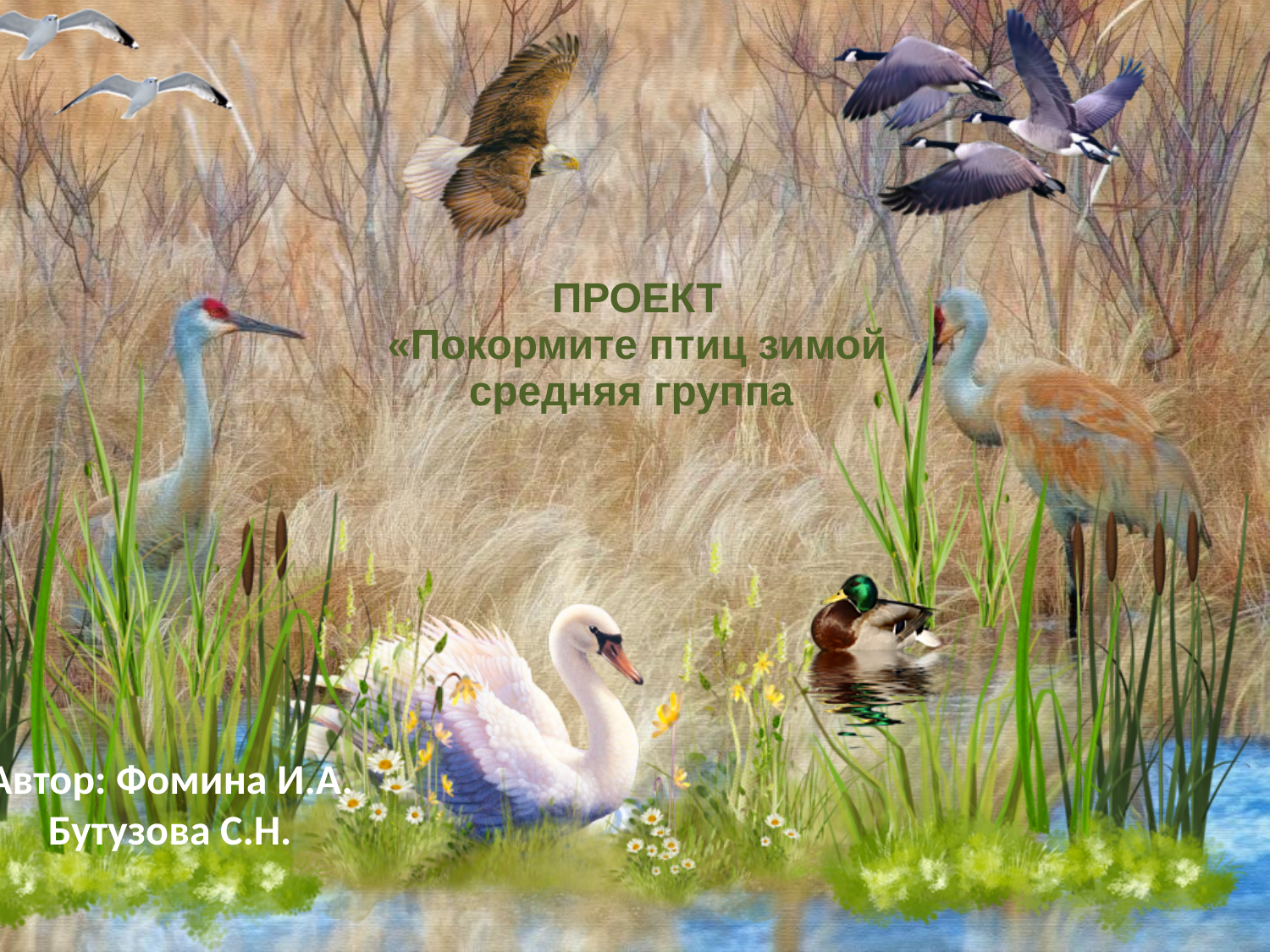

# ПРОЕКТ «Покормите птиц зимой средняя группа
Автор: Фомина И.А.
Бутузова С.Н.